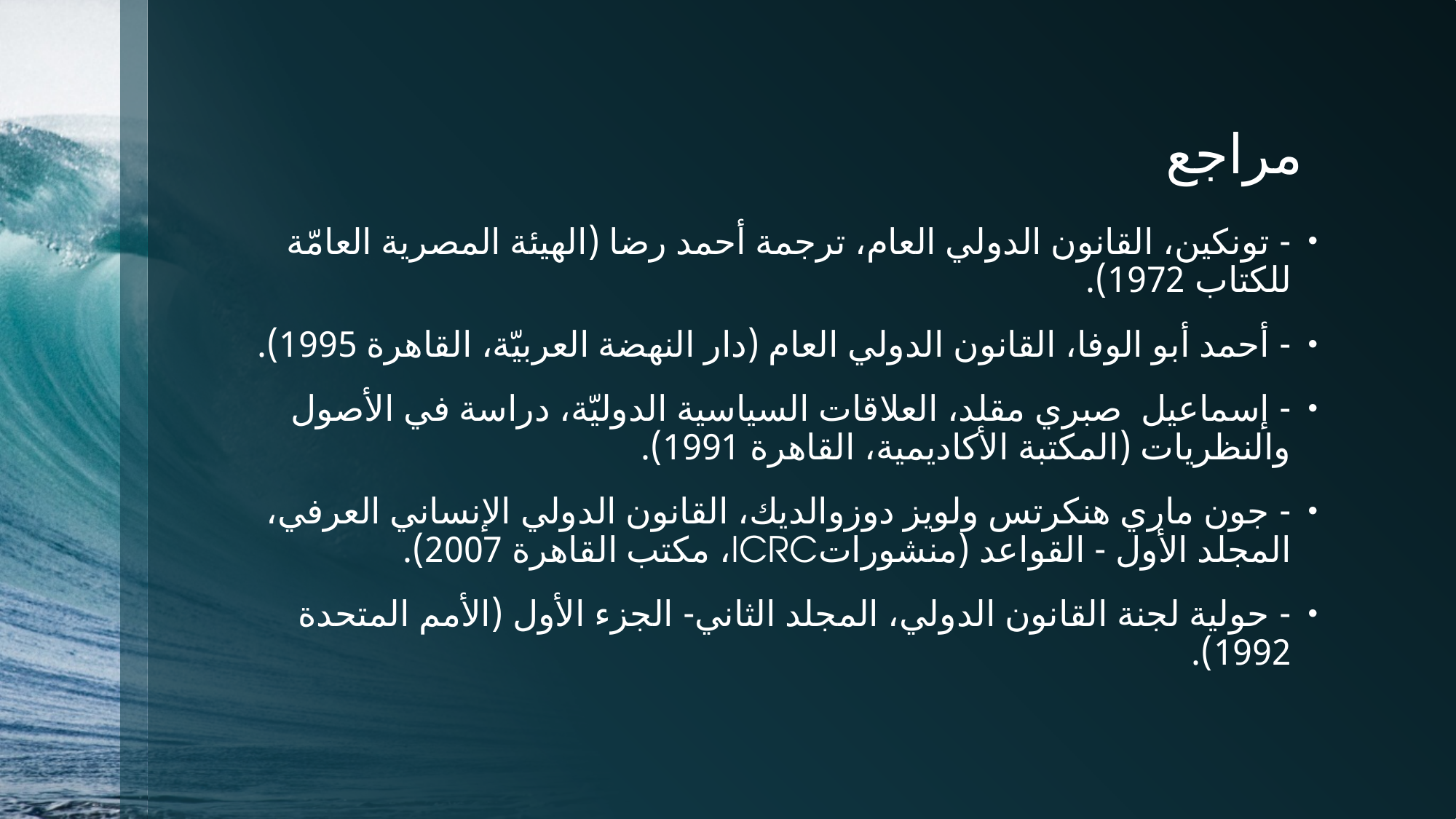

# مراجع
- تونكين، القانون الدولي العام، ترجمة أحمد رضا (الهيئة المصرية العامّة للكتاب 1972).
- أحمد أبو الوفا، القانون الدولي العام (دار النهضة العربيّة، القاهرة 1995).
- إسماعيل  صبري مقلد، العلاقات السياسية الدوليّة، دراسة في الأصول والنظريات (المكتبة الأكاديمية، القاهرة 1991).
- جون ماري هنكرتس ولويز دوزوالديك، القانون الدولي الإنساني العرفي، المجلد الأول - القواعد (منشوراتICRC، مكتب القاهرة 2007).
- حولية لجنة القانون الدولي، المجلد الثاني- الجزء الأول (الأمم المتحدة 1992).